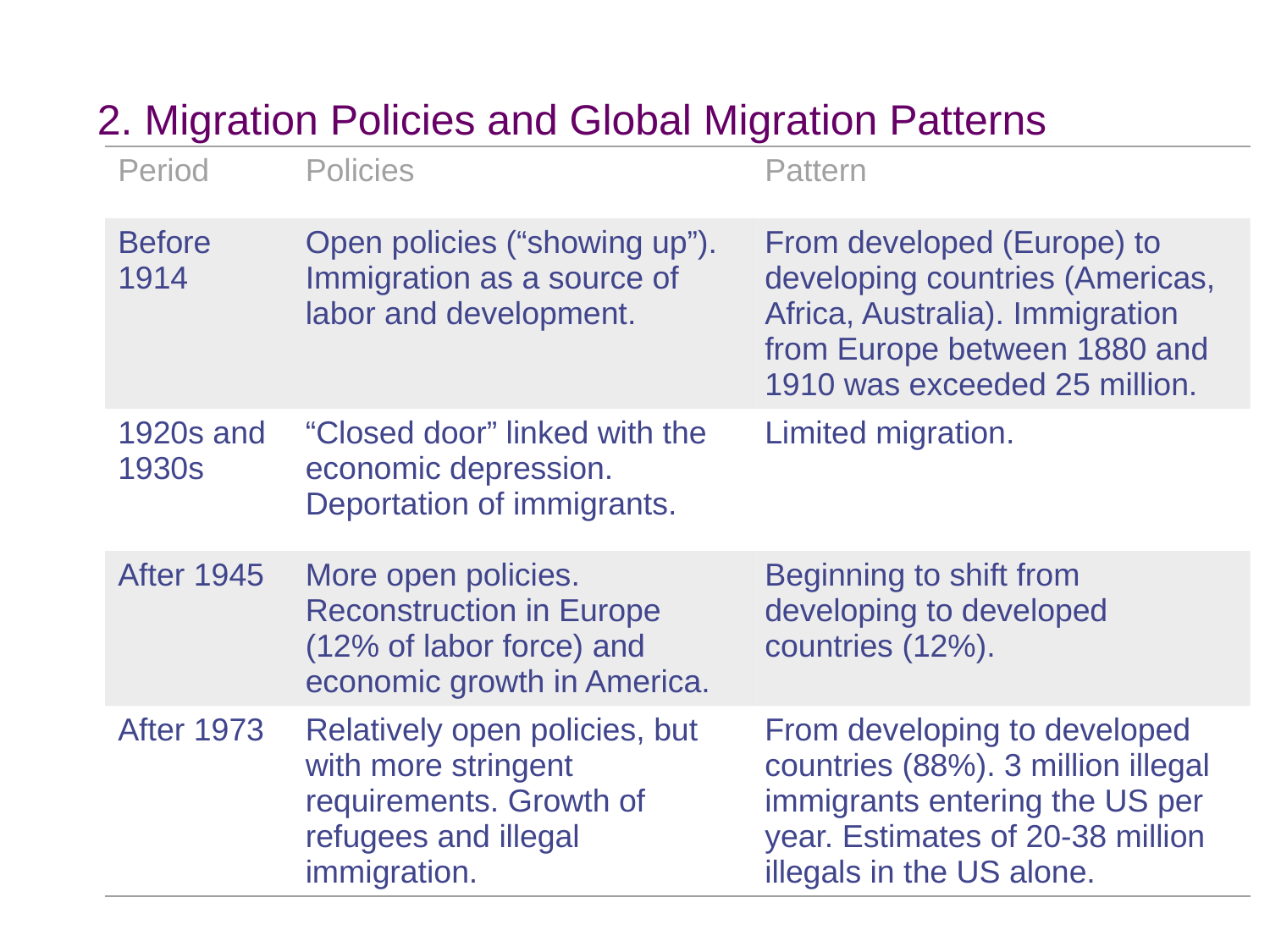

# 2. Migration Policies and Global Migration Patterns
| Period | Policies | Pattern |
| --- | --- | --- |
| Before 1914 | Open policies (“showing up”). Immigration as a source of labor and development. | From developed (Europe) to developing countries (Americas, Africa, Australia). Immigration from Europe between 1880 and 1910 was exceeded 25 million. |
| 1920s and 1930s | “Closed door” linked with the economic depression. Deportation of immigrants. | Limited migration. |
| After 1945 | More open policies. Reconstruction in Europe (12% of labor force) and economic growth in America. | Beginning to shift from developing to developed countries (12%). |
| After 1973 | Relatively open policies, but with more stringent requirements. Growth of refugees and illegal immigration. | From developing to developed countries (88%). 3 million illegal immigrants entering the US per year. Estimates of 20-38 million illegals in the US alone. |